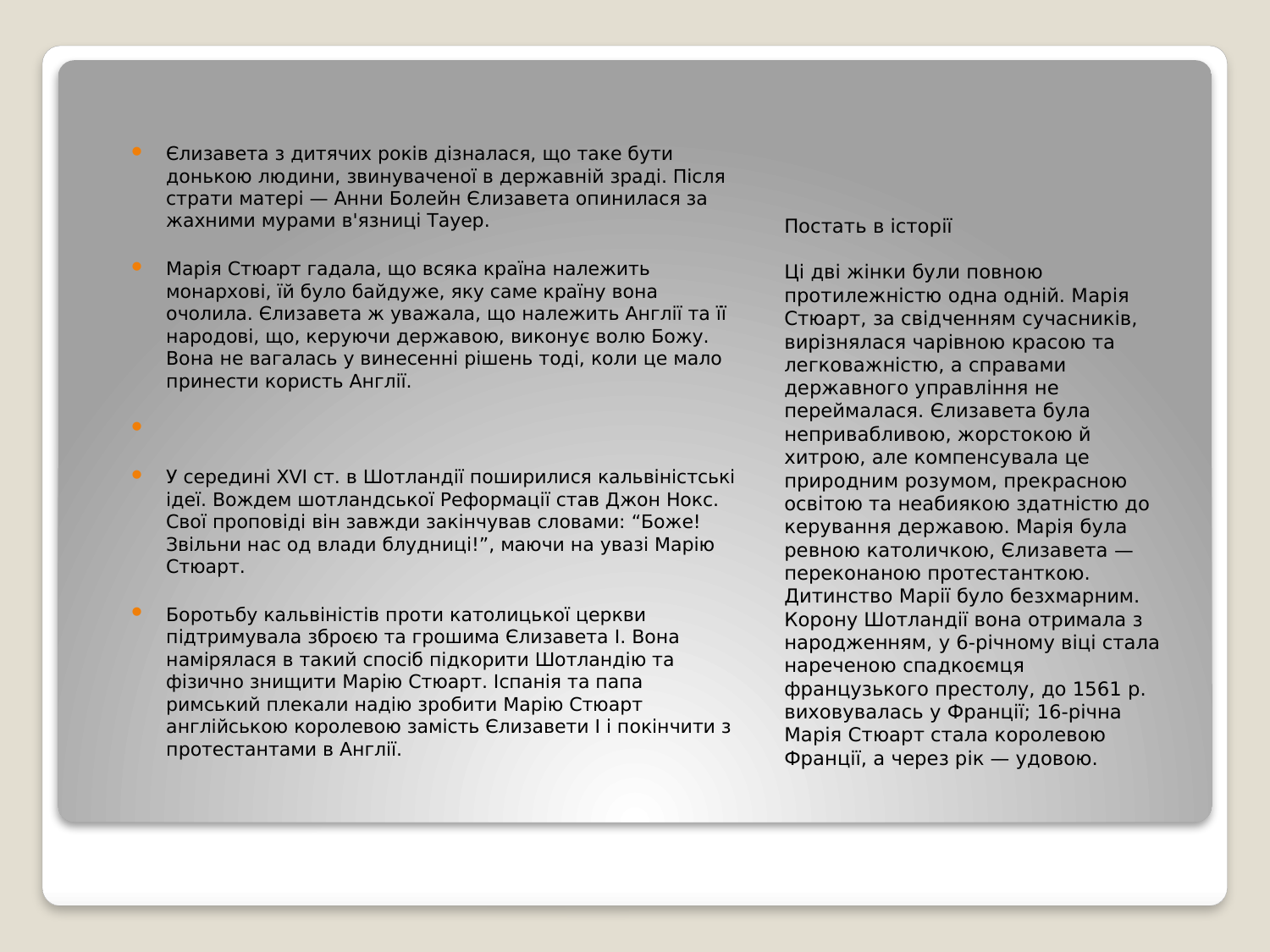

#
Єлизавета з дитячих років дізналася, що таке бути донькою людини, звинуваченої в державній зраді. Після страти матері — Анни Болейн Єлизавета опинилася за жахними мурами в'язниці Тауер.

Марія Стюарт гадала, що всяка країна належить монархові, їй було байдуже, яку саме країну вона очолила. Єлизавета ж уважала, що належить Англії та її народові, що, керуючи державою, виконує волю Божу. Вона не вагалась у винесенні рішень тоді, коли це мало принести користь Англії.

У середині XVI ст. в Шотландії поширилися кальвіністські ідеї. Вождем шотландської Реформації став Джон Нокс. Свої проповіді він завжди закінчував словами: “Боже! Звільни нас од влади блудниці!”, маючи на увазі Марію Стюарт.

Боротьбу кальвіністів проти католицької церкви підтримувала зброєю та грошима Єлизавета I. Вона намірялася в такий спосіб підкорити Шотландію та фізично знищити Марію Стюарт. Іспанія та папа римський плекали надію зробити Марію Стюарт англійською королевою замість Єлизавети І і покінчити з протестантами в Англії.
Постать в історії

Ці дві жінки були повною протилежністю одна одній. Марія Стюарт, за свідченням сучасників, вирізнялася чарівною красою та легковажністю, а справами державного управління не переймалася. Єлизавета була непривабливою, жорстокою й хитрою, але компенсувала це природним розумом, прекрасною освітою та неабиякою здатністю до керування державою. Марія була ревною католичкою, Єлизавета — переконаною протестанткою. Дитинство Марії було безхмарним. Корону Шотландії вона отримала з народженням, у 6-річному віці стала нареченою спадкоємця французького престолу, до 1561 р. виховувалась у Франції; 16-річна Марія Стюарт стала королевою Франції, а через рік — удовою.